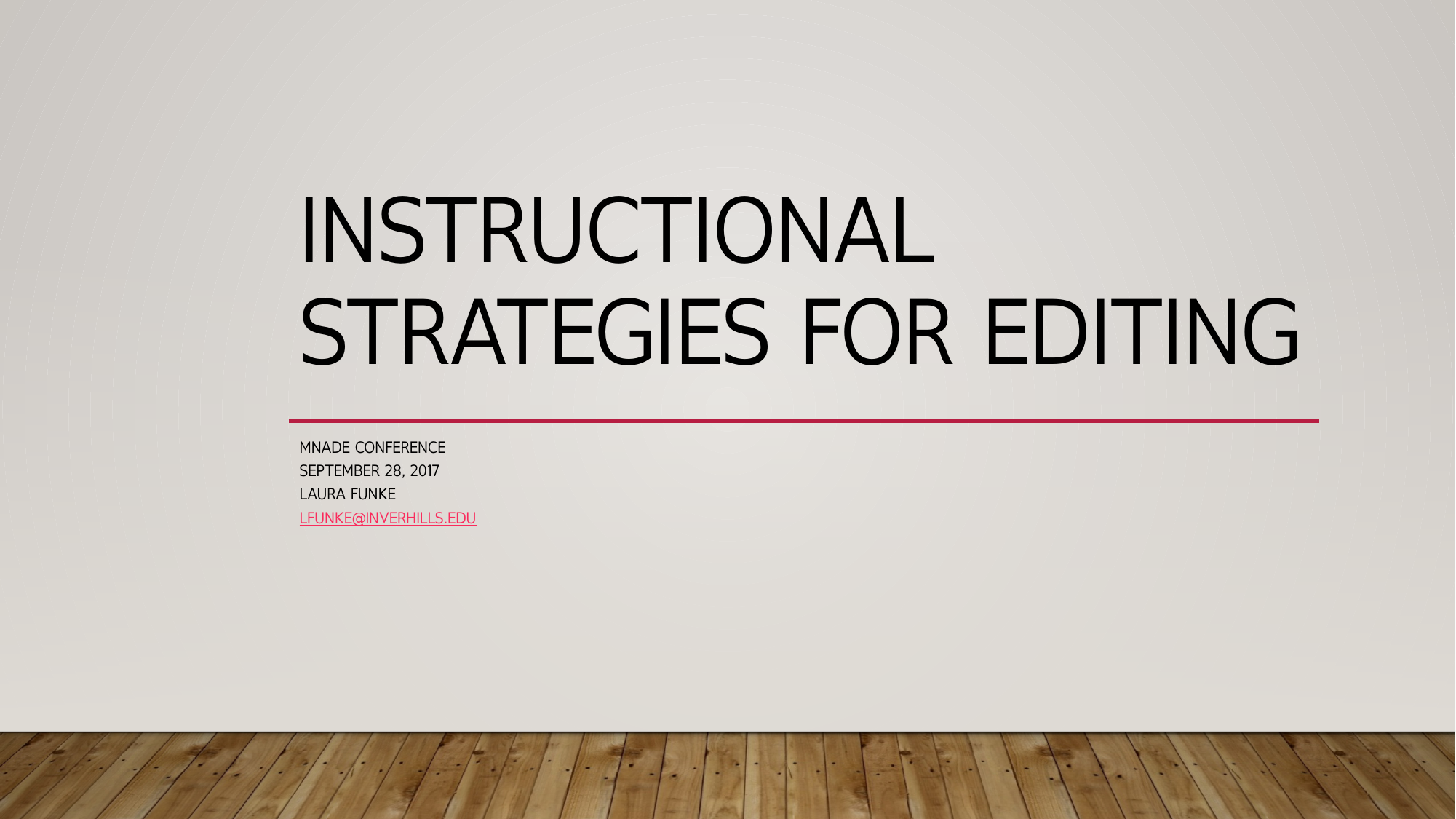

# Instructional Strategies for Editing
MnADE Conference
September 28, 2017
Laura Funke
lfunke@inverhills.edu